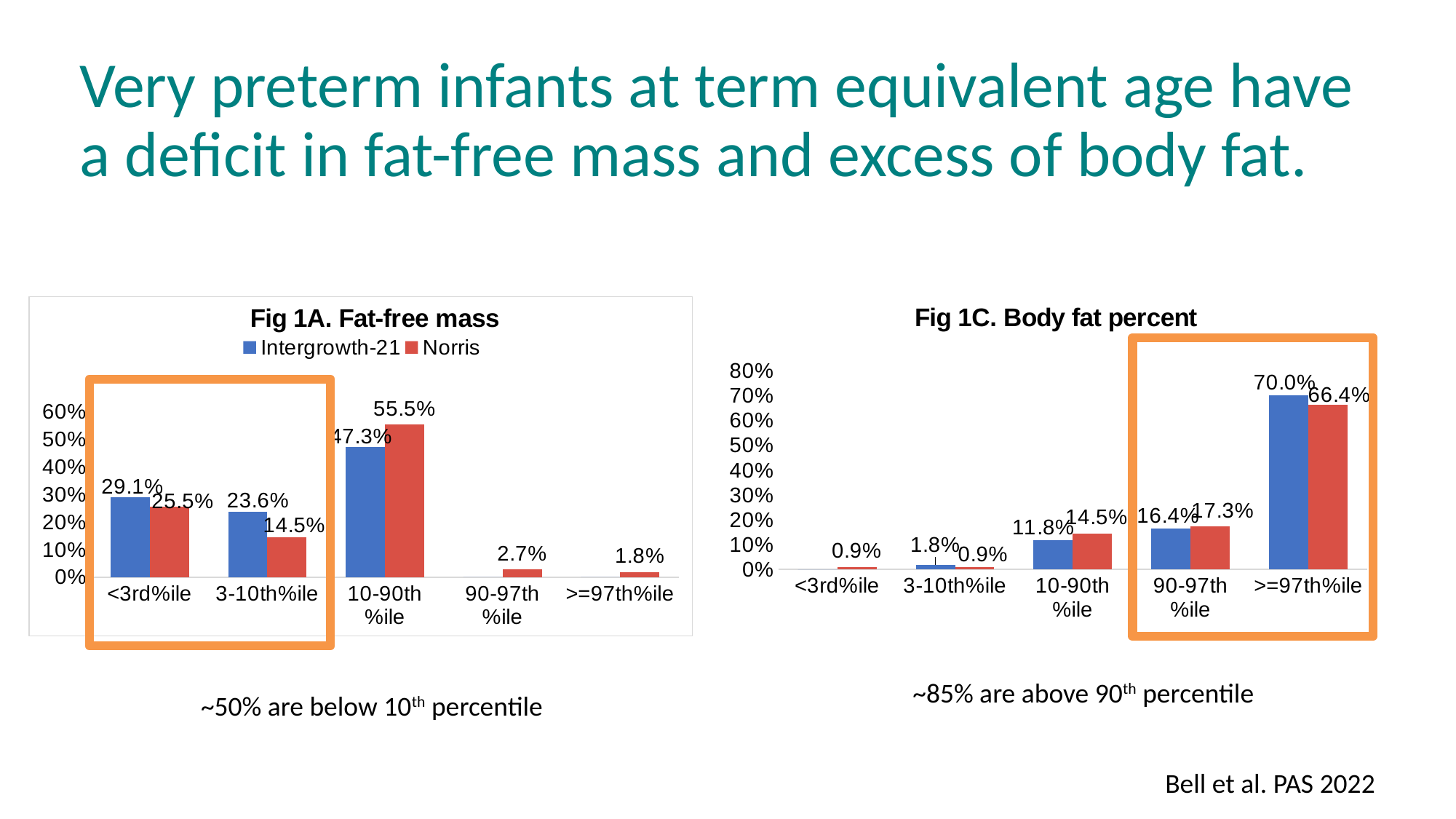

# Very preterm infants at term equivalent age have a deficit in fat-free mass and excess of body fat.

### Chart: Fig 1A. Fat-free mass

| Category | Intergrowth-21 | Norris |
|---|---|---|
| <3rd%ile | 0.2909 | 0.2545 |
| 3-10th%ile | 0.2364 | 0.14550000000000002 |
| 10-90th%ile | 0.4727 | 0.5545 |
| 90-97th%ile | 0.0 | 0.0273 |
| >=97th%ile | 0.0 | 0.0182 |

### Chart: Fig 1C. Body fat percent

| Category | Intergrowth-21 | Norris |
|---|---|---|
| <3rd%ile | 0.0 | 0.0091 |
| 3-10th%ile | 0.0182 | 0.0091 |
| 10-90th%ile | 0.1182 | 0.14550000000000002 |
| 90-97th%ile | 0.1636 | 0.1727 |
| >=97th%ile | 0.7 | 0.6636 |

~85% are above 90th percentile
~50% are below 10th percentile
Bell et al. PAS 2022